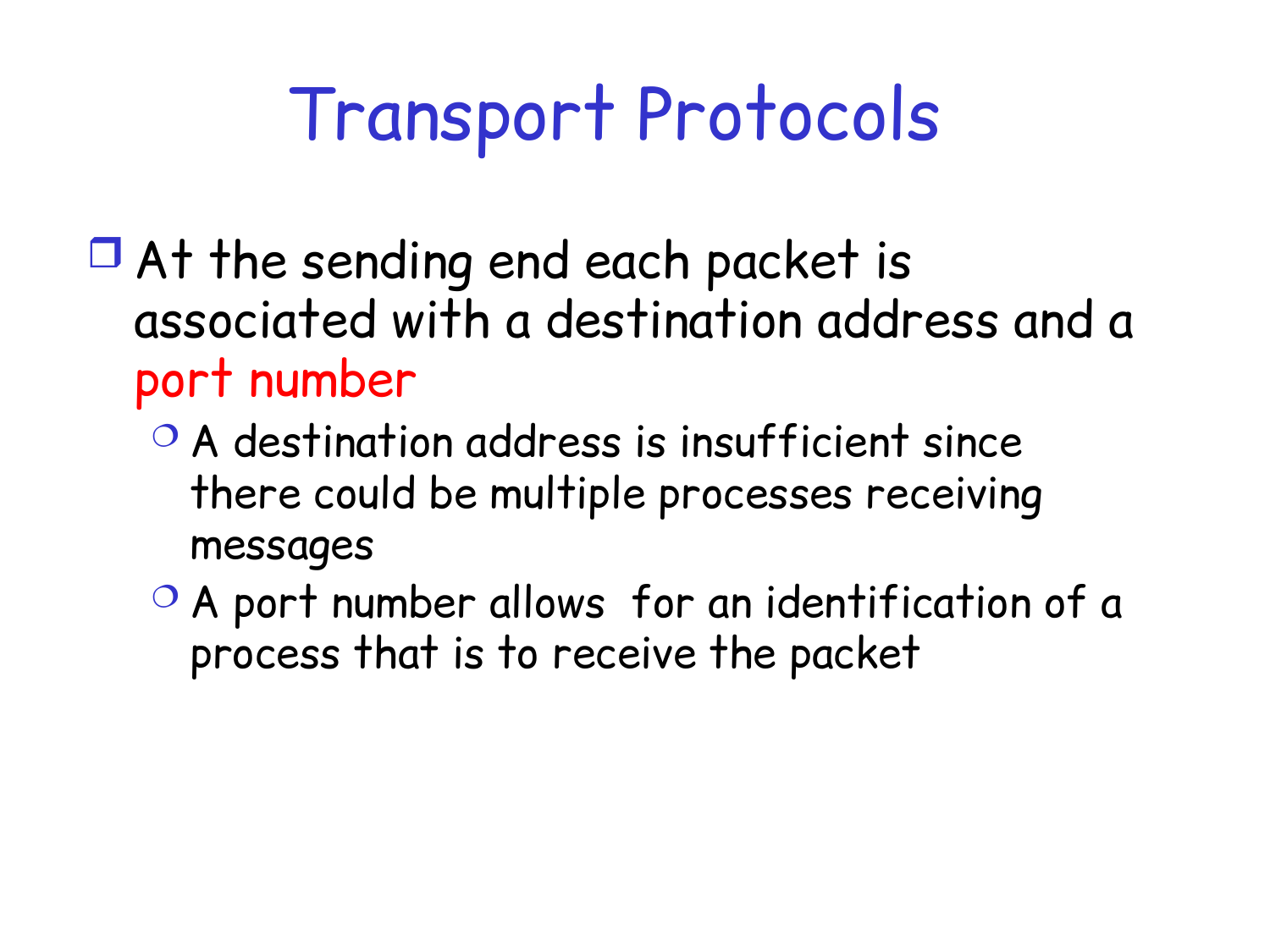

# Transport Protocols
At the sending end each packet is associated with a destination address and a port number
A destination address is insufficient since there could be multiple processes receiving messages
A port number allows  for an identification of a process that is to receive the packet